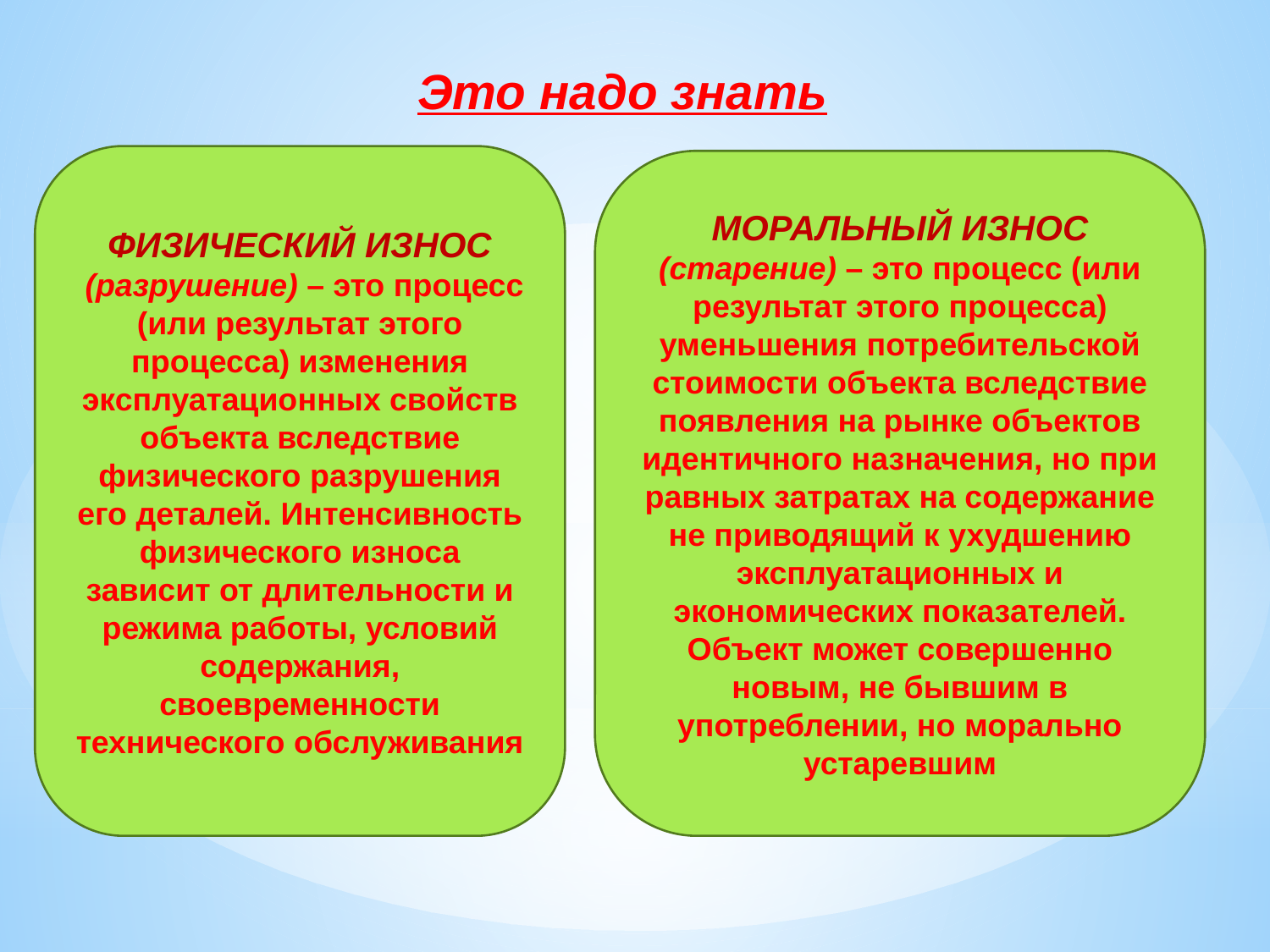

Это надо знать

ФИЗИЧЕСКИЙ ИЗНОС
 (разрушение) – это процесс (или результат этого процесса) изменения эксплуатационных свойств объекта вследствие физического разрушения его деталей. Интенсивность физического износа зависит от длительности и режима работы, условий содержания, своевременности технического обслуживания
МОРАЛЬНЫЙ ИЗНОС (старение) – это процесс (или результат этого процесса) уменьшения потребительской стоимости объекта вследствие появления на рынке объектов идентичного назначения, но при равных затратах на содержание не приводящий к ухудшению эксплуатационных и экономических показателей. Объект может совершенно новым, не бывшим в употреблении, но морально устаревшим